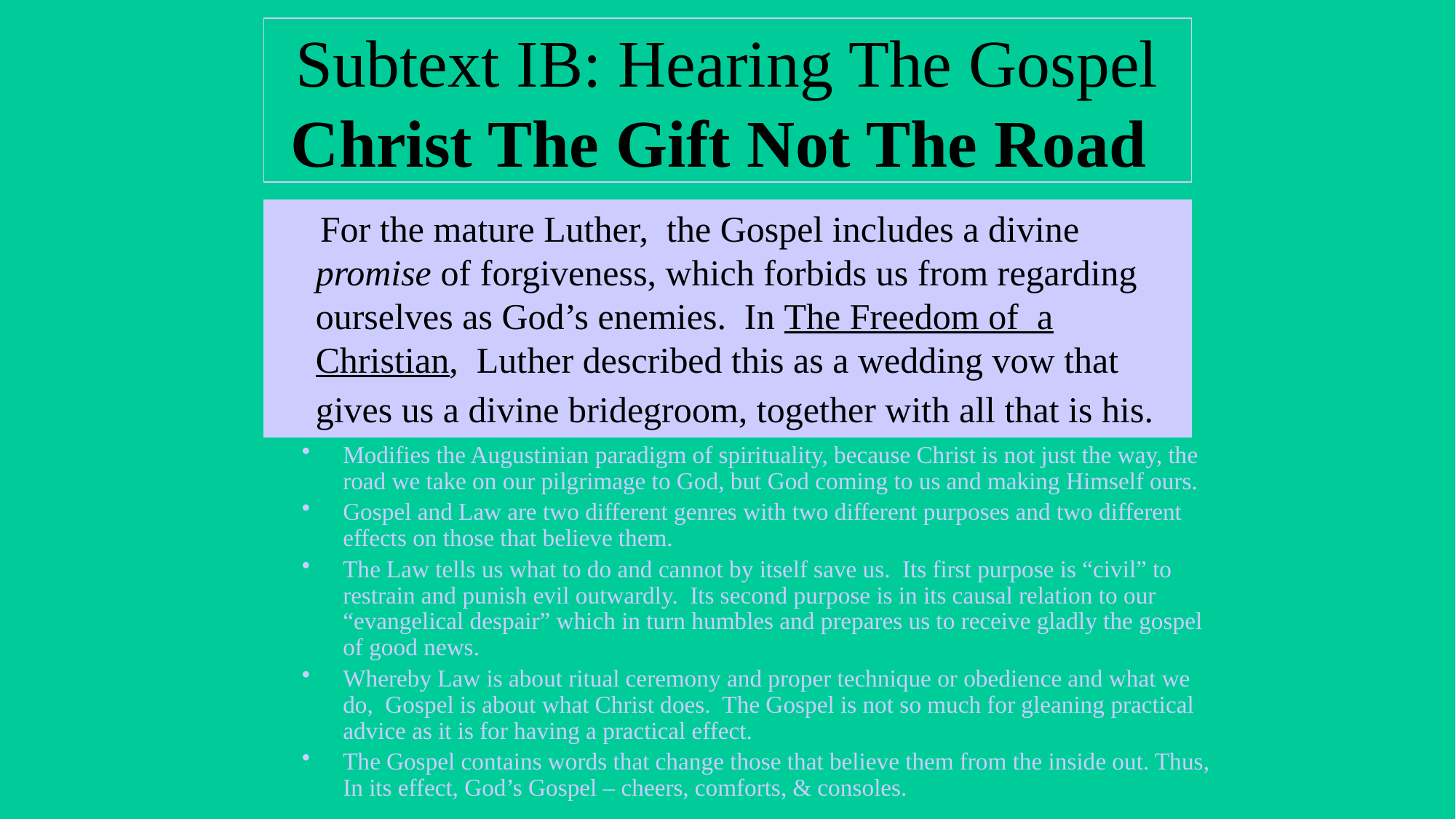

# Subtext IB: Hearing The Gospel Christ The Gift Not The Road
     For the mature Luther,  the Gospel includes a divine promise of forgiveness, which forbids us from regarding ourselves as God’s enemies.  In The Freedom of  a Christian,  Luther described this as a wedding vow that gives us a divine bridegroom, together with all that is his.
Modifies the Augustinian paradigm of spirituality, because Christ is not just the way, the road we take on our pilgrimage to God, but God coming to us and making Himself ours.
Gospel and Law are two different genres with two different purposes and two different effects on those that believe them.
The Law tells us what to do and cannot by itself save us.  Its first purpose is “civil” to restrain and punish evil outwardly.  Its second purpose is in its causal relation to our  “evangelical despair” which in turn humbles and prepares us to receive gladly the gospel of good news.
Whereby Law is about ritual ceremony and proper technique or obedience and what we do,  Gospel is about what Christ does.  The Gospel is not so much for gleaning practical advice as it is for having a practical effect.
The Gospel contains words that change those that believe them from the inside out. Thus,  In its effect, God’s Gospel – cheers, comforts, & consoles.